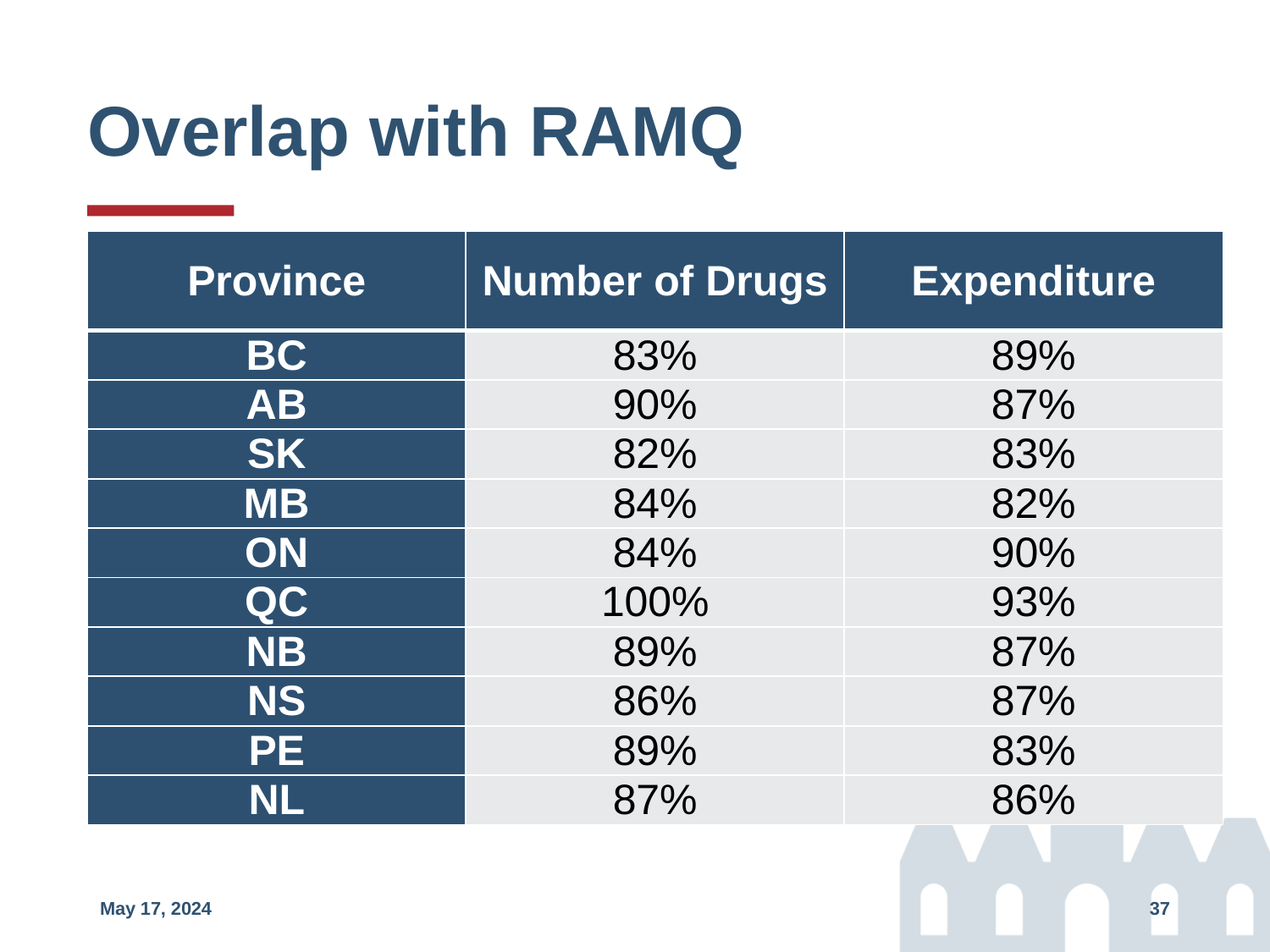

# Overlap with RAMQ
| Province | Number of Drugs | Expenditure |
| --- | --- | --- |
| BC | 83% | 89% |
| AB | 90% | 87% |
| SK | 82% | 83% |
| MB | 84% | 82% |
| ON | 84% | 90% |
| QC | 100% | 93% |
| NB | 89% | 87% |
| NS | 86% | 87% |
| PE | 89% | 83% |
| NL | 87% | 86% |

May 17, 2024
37